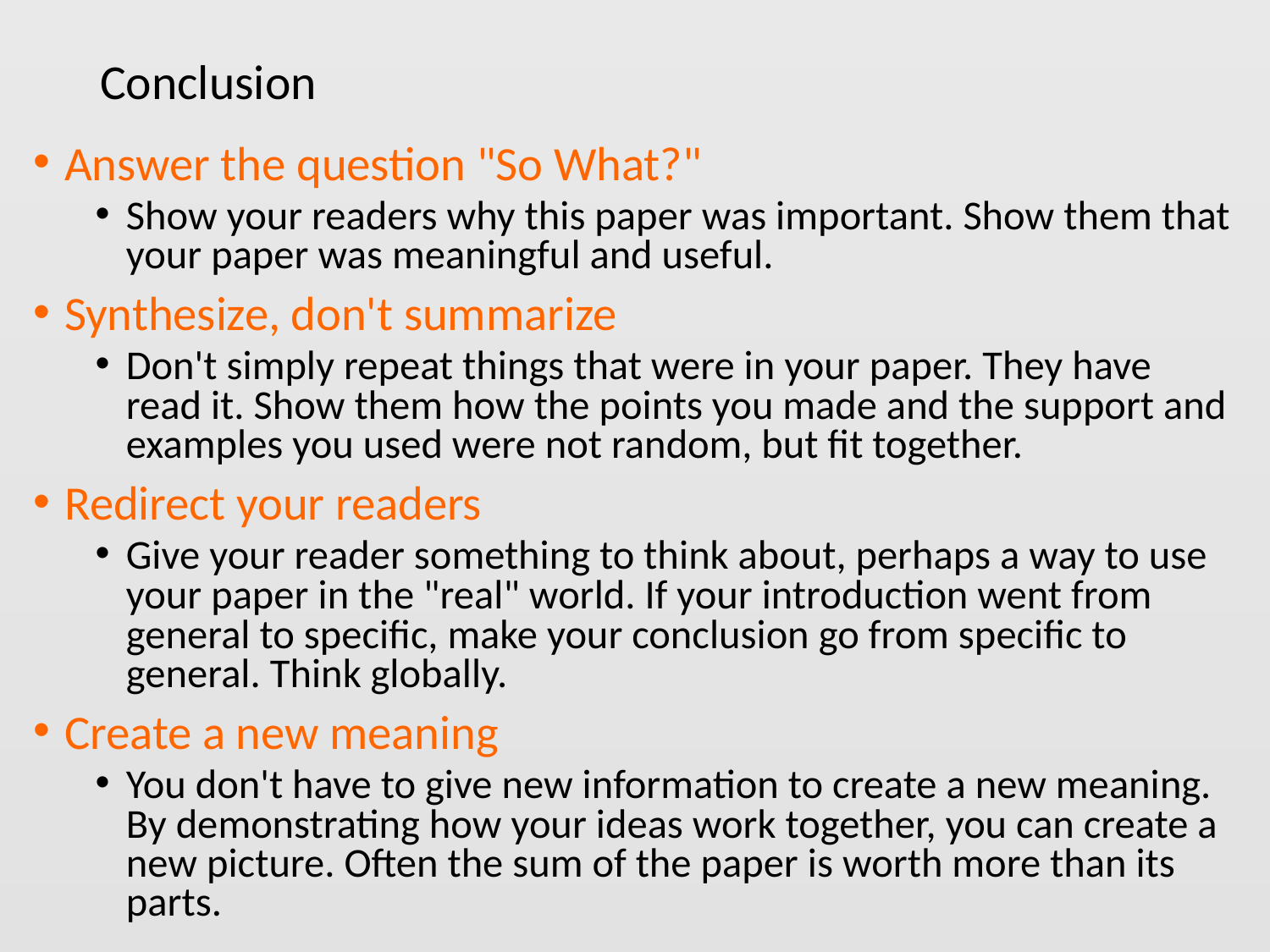

# Conclusion
Answer the question "So What?"
Show your readers why this paper was important. Show them that your paper was meaningful and useful.
Synthesize, don't summarize
Don't simply repeat things that were in your paper. They have read it. Show them how the points you made and the support and examples you used were not random, but fit together.
Redirect your readers
Give your reader something to think about, perhaps a way to use your paper in the "real" world. If your introduction went from general to specific, make your conclusion go from specific to general. Think globally.
Create a new meaning
You don't have to give new information to create a new meaning. By demonstrating how your ideas work together, you can create a new picture. Often the sum of the paper is worth more than its parts.